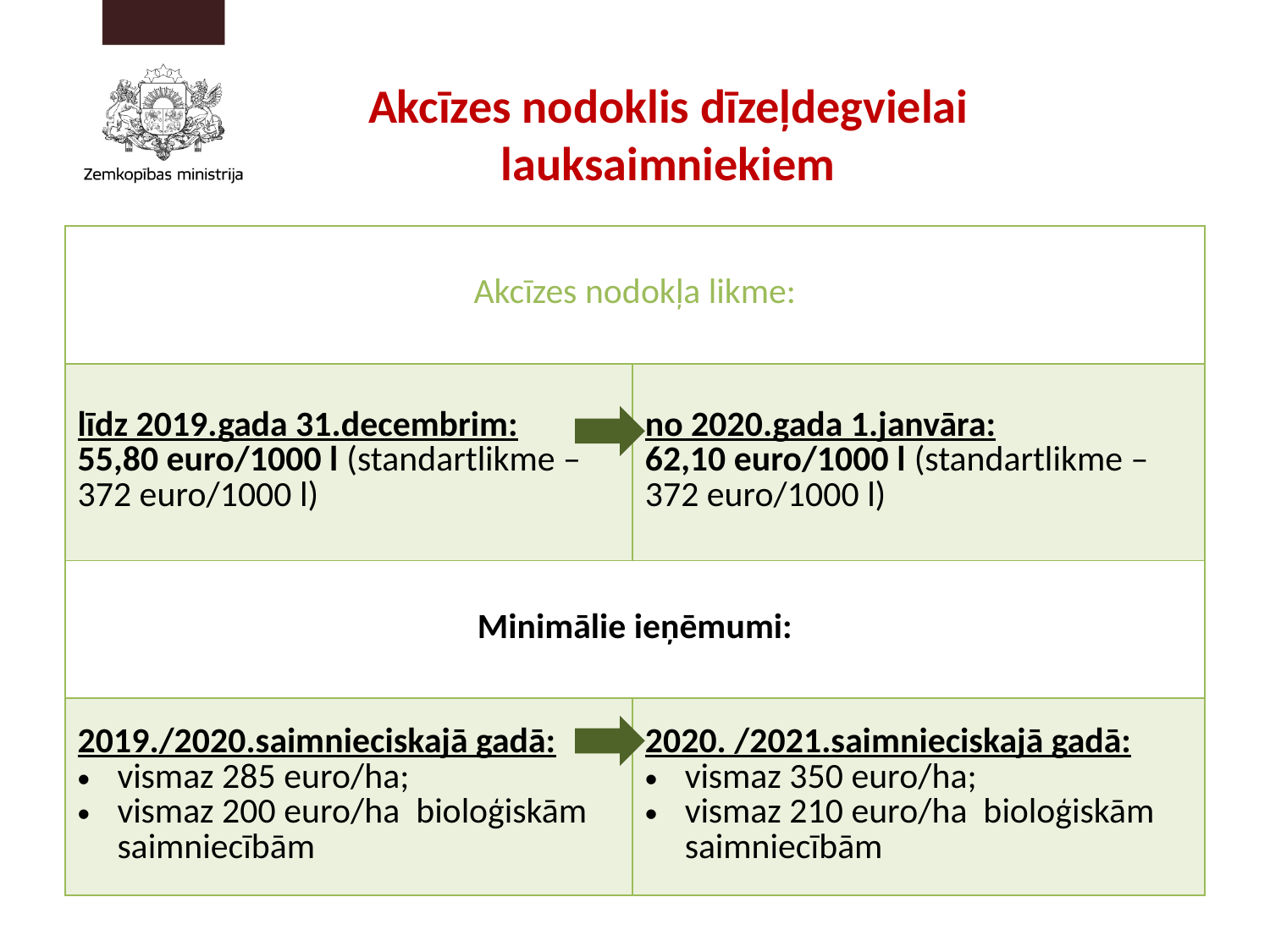

# Akcīzes nodoklis dīzeļdegvielai lauksaimniekiem
| Akcīzes nodokļa likme: |  |
| --- | --- |
| līdz 2019.gada 31.decembrim: 55,80 euro/1000 l (standartlikme – 372 euro/1000 l) | no 2020.gada 1.janvāra: 62,10 euro/1000 l (standartlikme – 372 euro/1000 l) |
| Minimālie ieņēmumi: |  |
| 2019./2020.saimnieciskajā gadā: vismaz 285 euro/ha; vismaz 200 euro/ha bioloģiskām saimniecībām | 2020. /2021.saimnieciskajā gadā: vismaz 350 euro/ha; vismaz 210 euro/ha bioloģiskām saimniecībām |